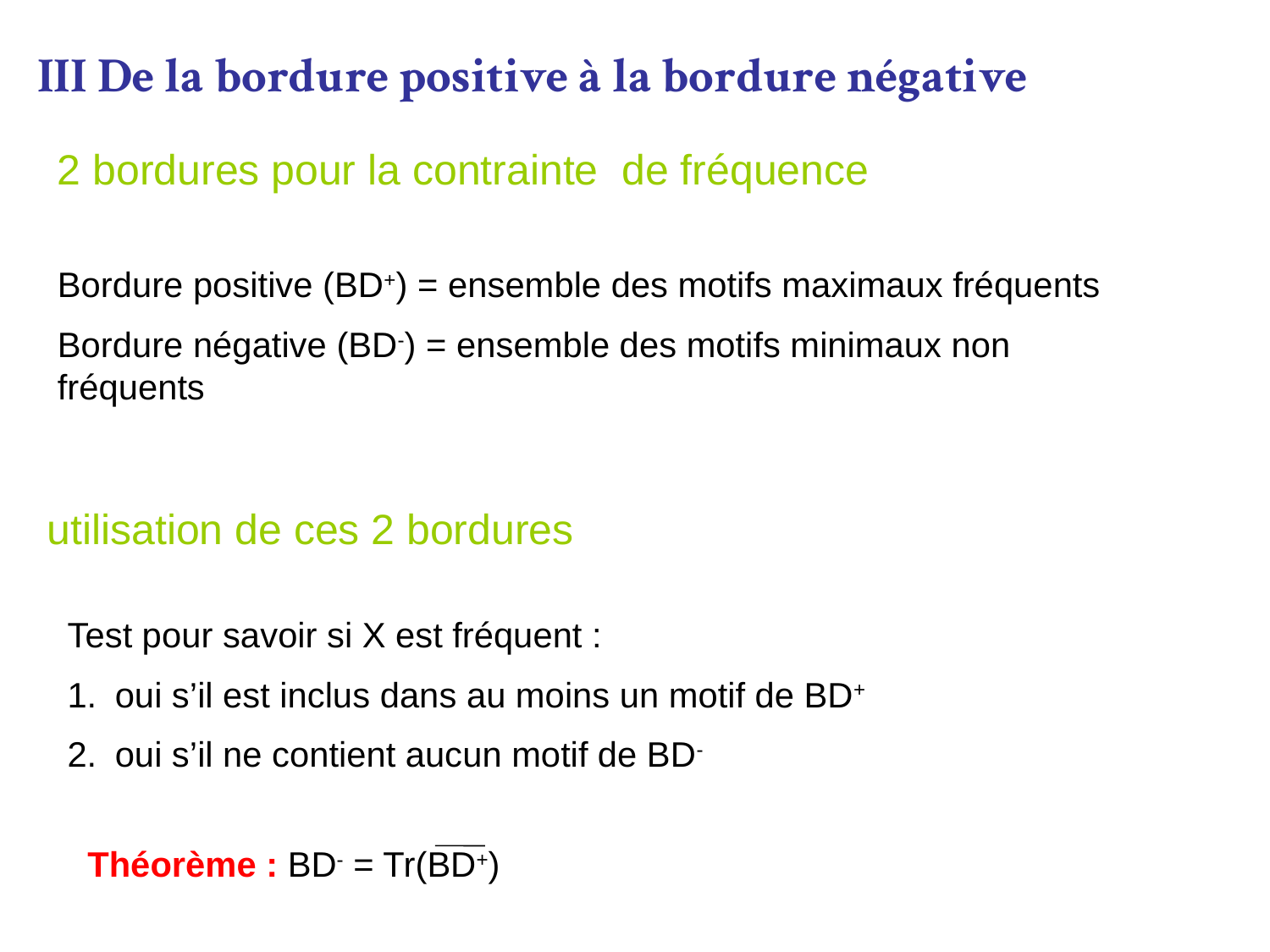

III De la bordure positive à la bordure négative
2 bordures pour la contrainte  de fréquence
Bordure positive (BD+) = ensemble des motifs maximaux fréquents
Bordure négative (BD-) = ensemble des motifs minimaux non fréquents
utilisation de ces 2 bordures
Test pour savoir si X est fréquent :
oui s’il est inclus dans au moins un motif de BD+
oui s’il ne contient aucun motif de BD-
Théorème : BD- = Tr(BD+)